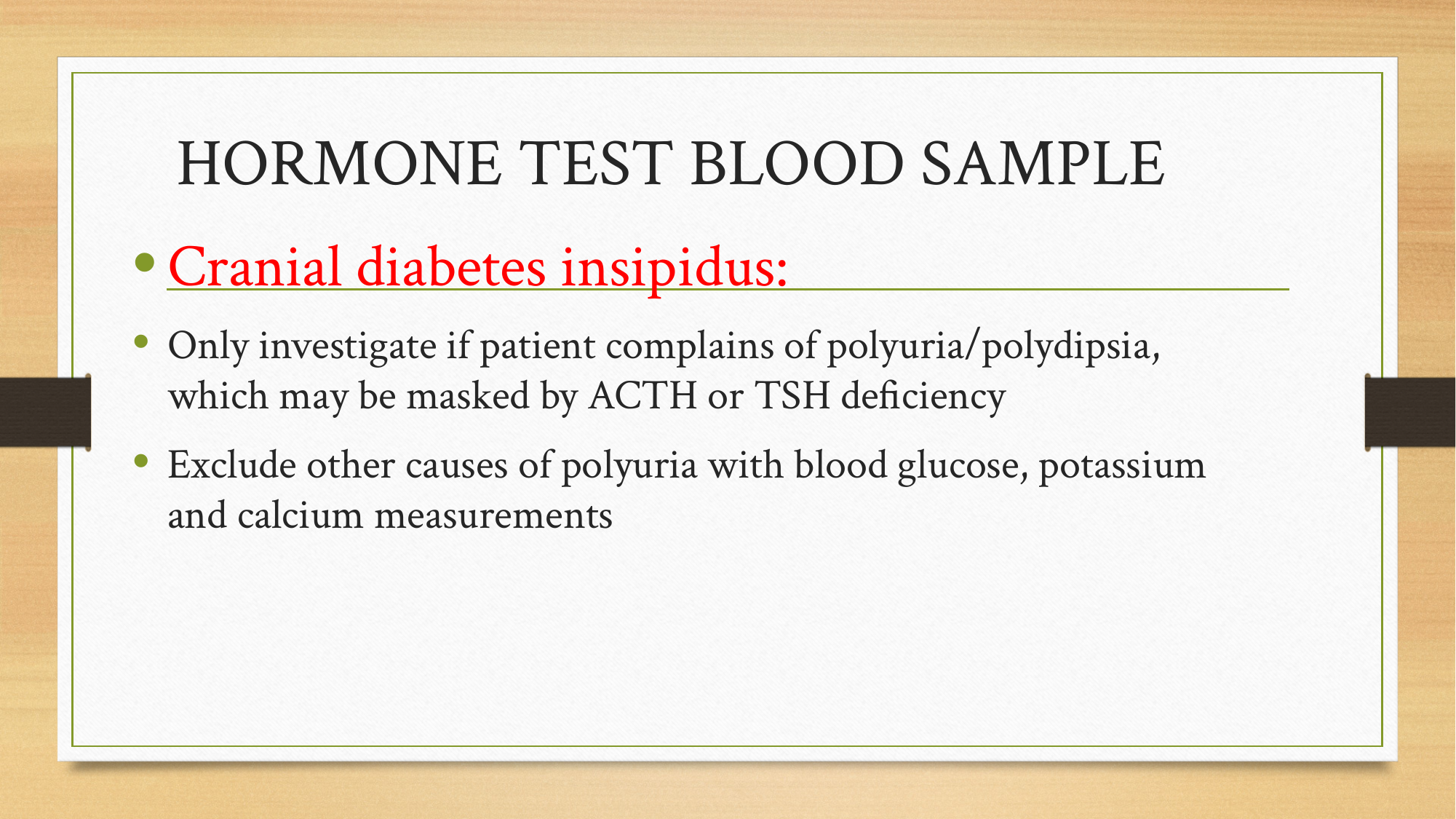

# HORMONE TEST BLOOD SAMPLE
Cranial diabetes insipidus:
Only investigate if patient complains of polyuria/polydipsia, which may be masked by ACTH or TSH deficiency
Exclude other causes of polyuria with blood glucose, potassium and calcium measurements